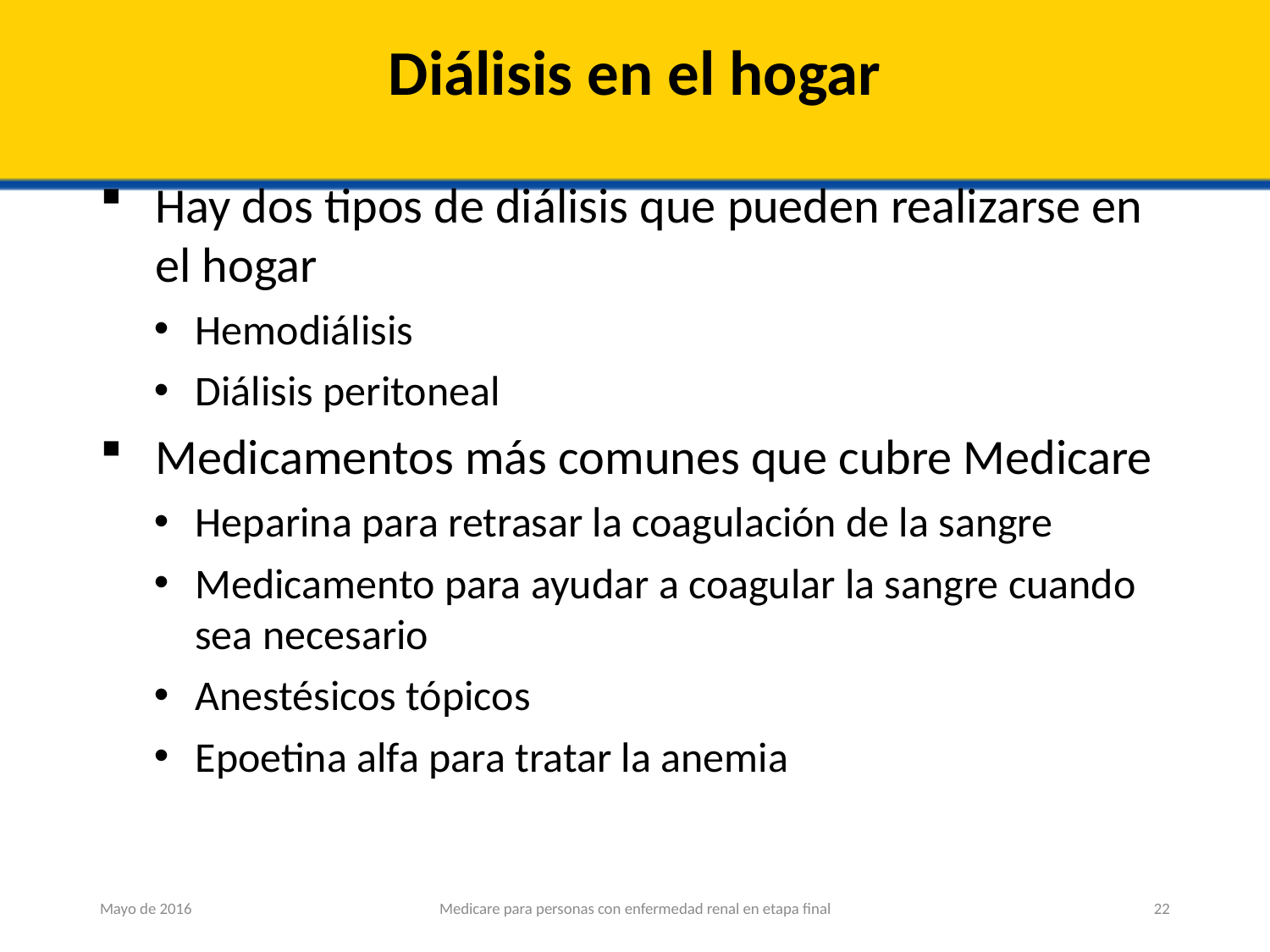

# Diálisis en el hogar
Hay dos tipos de diálisis que pueden realizarse en el hogar
Hemodiálisis
Diálisis peritoneal
Medicamentos más comunes que cubre Medicare
Heparina para retrasar la coagulación de la sangre
Medicamento para ayudar a coagular la sangre cuando sea necesario
Anestésicos tópicos
Epoetina alfa para tratar la anemia
Mayo de 2016
Medicare para personas con enfermedad renal en etapa final
22